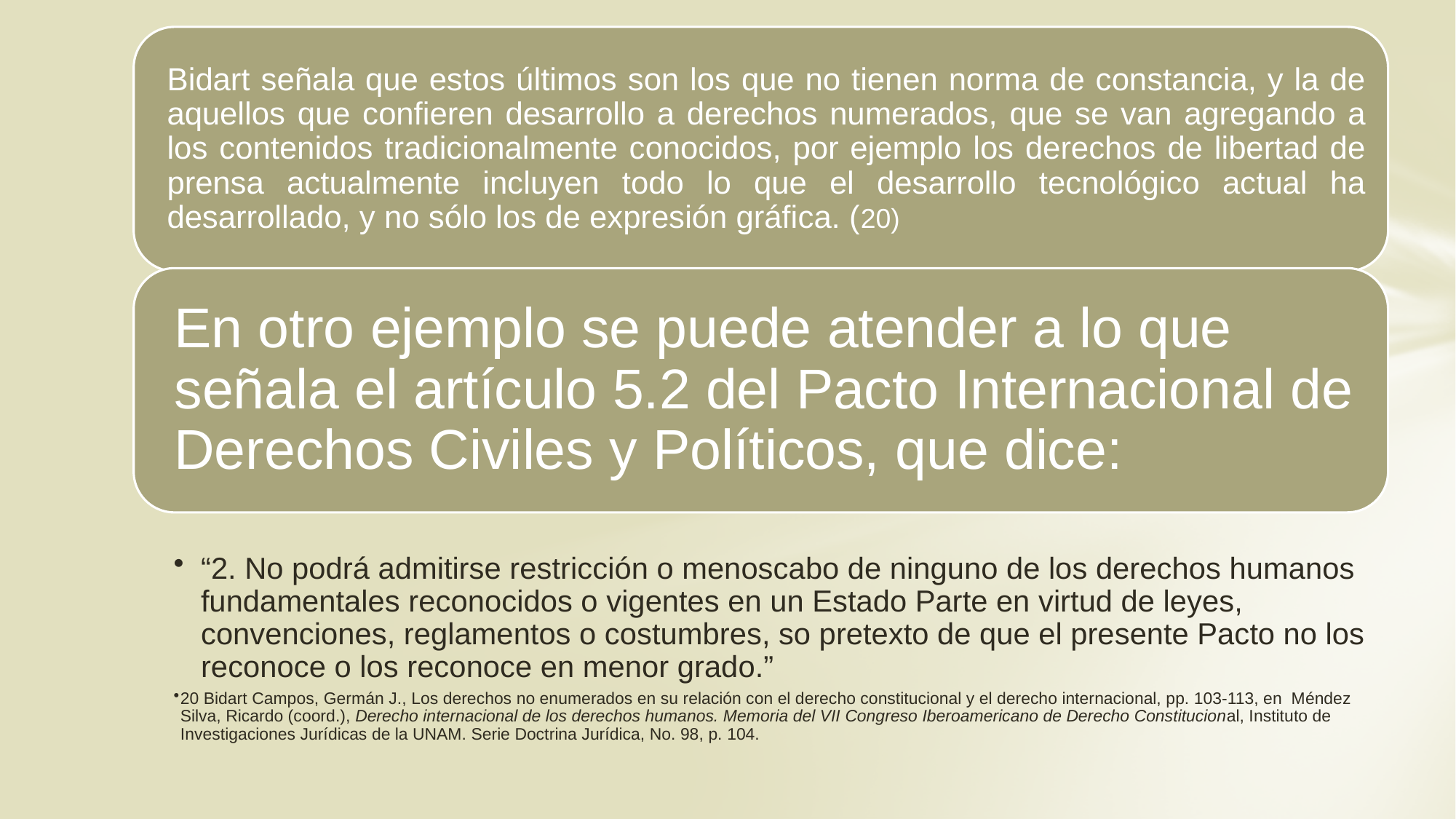

Bidart señala que estos últimos son los que no tienen norma de constancia, y la de aquellos que confieren desarrollo a derechos numerados, que se van agregando a los contenidos tradicionalmente conocidos, por ejemplo los derechos de libertad de prensa actualmente incluyen todo lo que el desarrollo tecnológico actual ha desarrollado, y no sólo los de expresión gráfica. (20)

En otro ejemplo se puede atender a lo que señala el artículo 5.2 del Pacto Internacional de Derechos Civiles y Políticos, que dice:
“2. No podrá admitirse restricción o menoscabo de ninguno de los derechos humanos fundamentales reconocidos o vigentes en un Estado Parte en virtud de leyes, convenciones, reglamentos o costumbres, so pretexto de que el presente Pacto no los reconoce o los reconoce en menor grado.”
20 Bidart Campos, Germán J., Los derechos no enumerados en su relación con el derecho constitucional y el derecho internacional, pp. 103-113, en  Méndez Silva, Ricardo (coord.), Derecho internacional de los derechos humanos. Memoria del VII Congreso Iberoamericano de Derecho Constitucional, Instituto de Investigaciones Jurídicas de la UNAM. Serie Doctrina Jurídica, No. 98, p. 104.